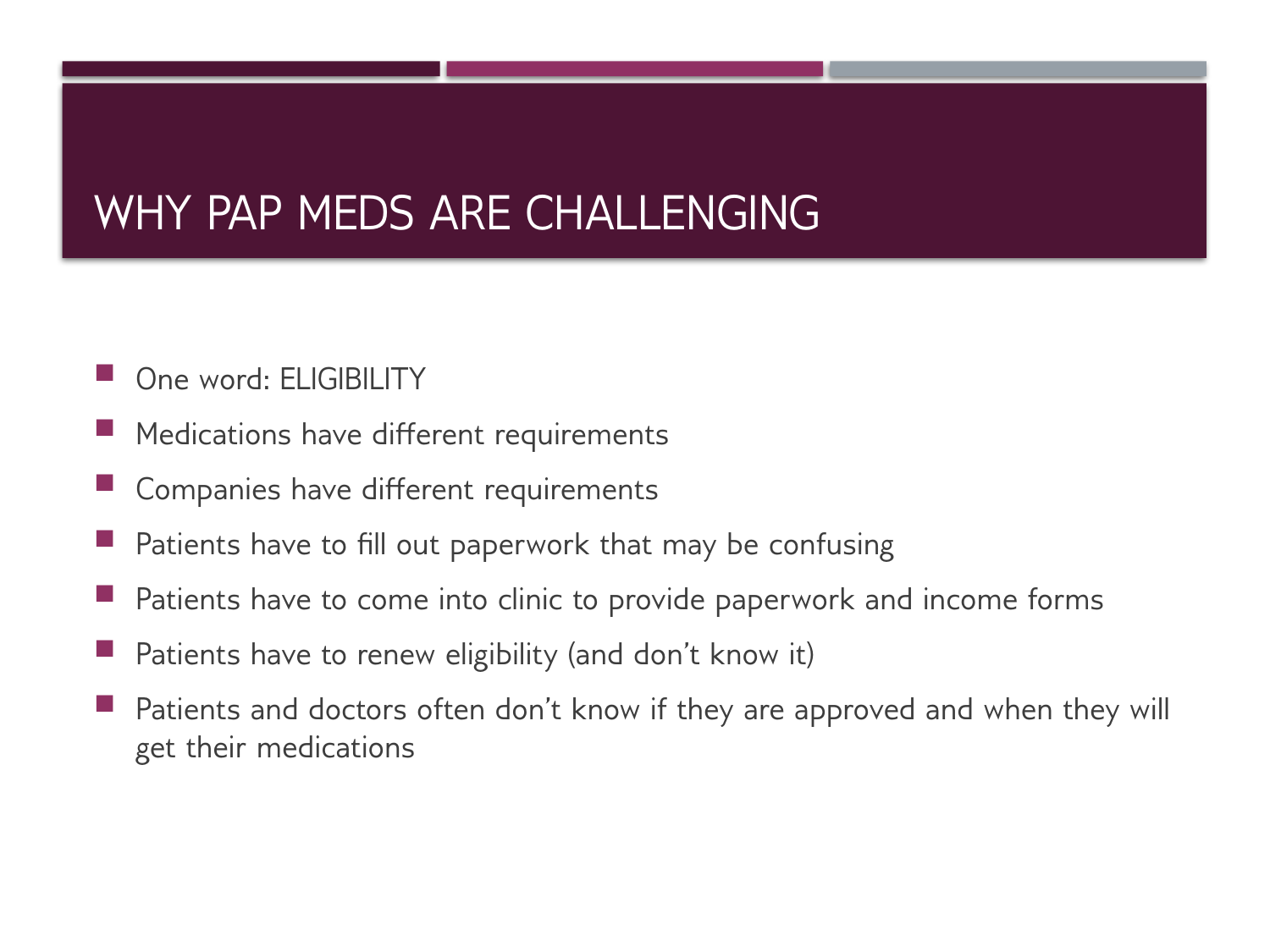

# Why PAP meds are challenging
One word: ELIGIBILITY
Medications have different requirements
Companies have different requirements
Patients have to fill out paperwork that may be confusing
Patients have to come into clinic to provide paperwork and income forms
Patients have to renew eligibility (and don’t know it)
Patients and doctors often don’t know if they are approved and when they will get their medications